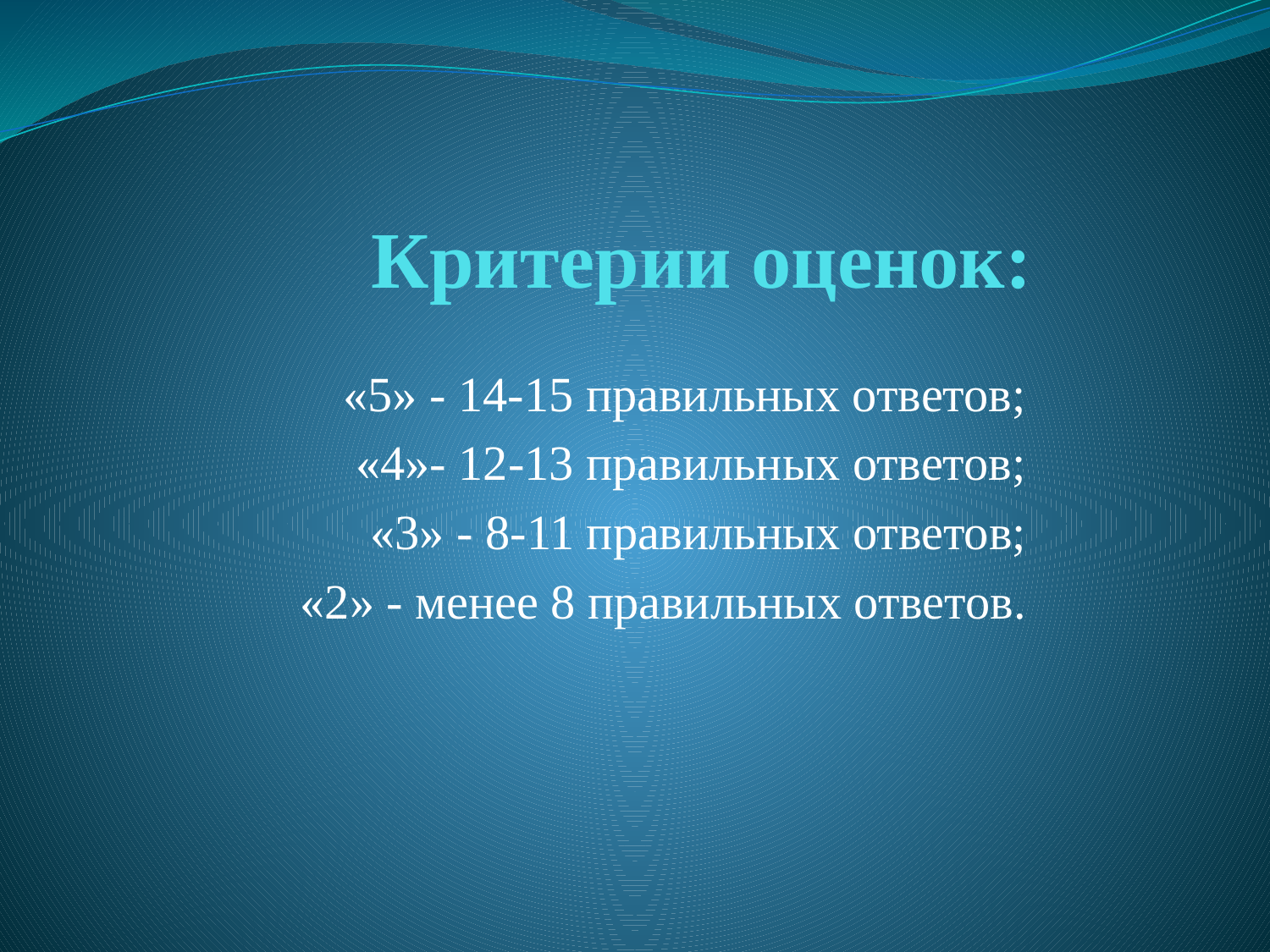

# Критерии оценок:
«5» - 14-15 правильных ответов;
«4»- 12-13 правильных ответов;
«3» - 8-11 правильных ответов;
  «2» - менее 8 правильных ответов.